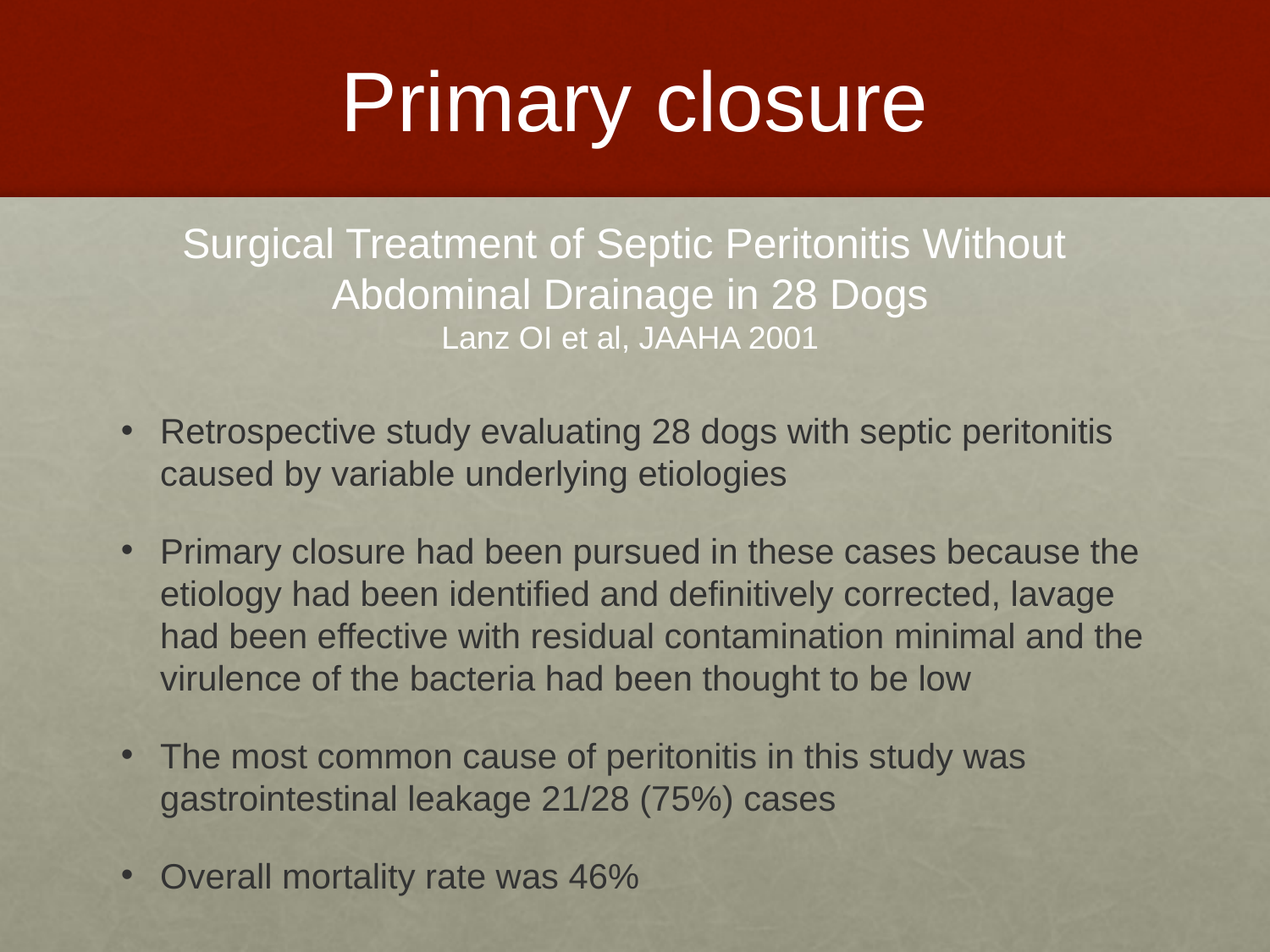

# Primary closure
Surgical Treatment of Septic Peritonitis Without
Abdominal Drainage in 28 Dogs
Lanz OI et al, JAAHA 2001

Retrospective study evaluating 28 dogs with septic peritonitis caused by variable underlying etiologies
Primary closure had been pursued in these cases because the etiology had been identified and definitively corrected, lavage had been effective with residual contamination minimal and the virulence of the bacteria had been thought to be low
The most common cause of peritonitis in this study was gastrointestinal leakage 21/28 (75%) cases
Overall mortality rate was 46%